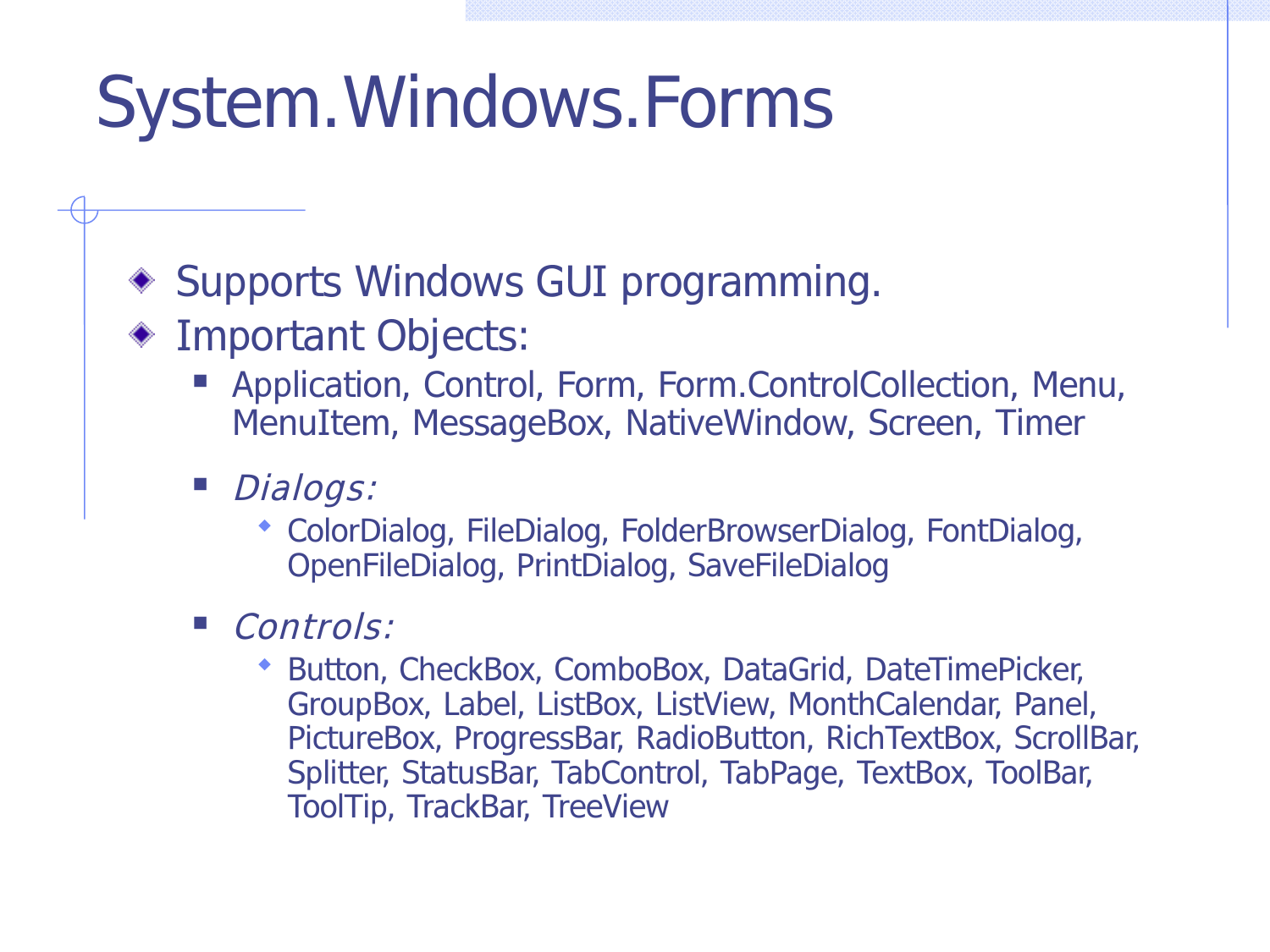

# System.Windows.Forms
Supports Windows GUI programming.
Important Objects:
Application, Control, Form, Form.ControlCollection, Menu, MenuItem, MessageBox, NativeWindow, Screen, Timer
Dialogs:
ColorDialog, FileDialog, FolderBrowserDialog, FontDialog, OpenFileDialog, PrintDialog, SaveFileDialog
Controls:
Button, CheckBox, ComboBox, DataGrid, DateTimePicker, GroupBox, Label, ListBox, ListView, MonthCalendar, Panel, PictureBox, ProgressBar, RadioButton, RichTextBox, ScrollBar, Splitter, StatusBar, TabControl, TabPage, TextBox, ToolBar, ToolTip, TrackBar, TreeView